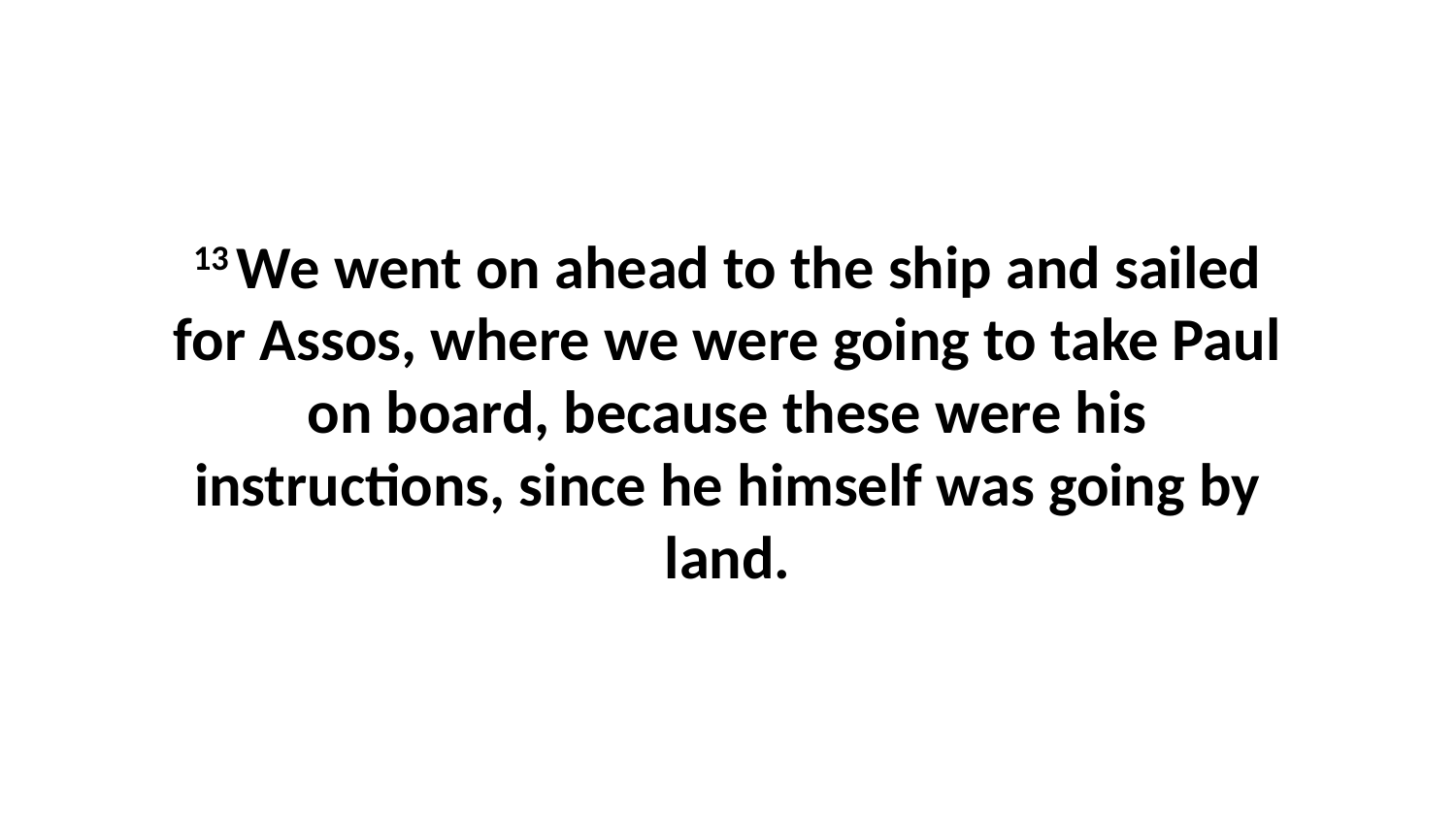

13 We went on ahead to the ship and sailed for Assos, where we were going to take Paul on board, because these were his instructions, since he himself was going by land.